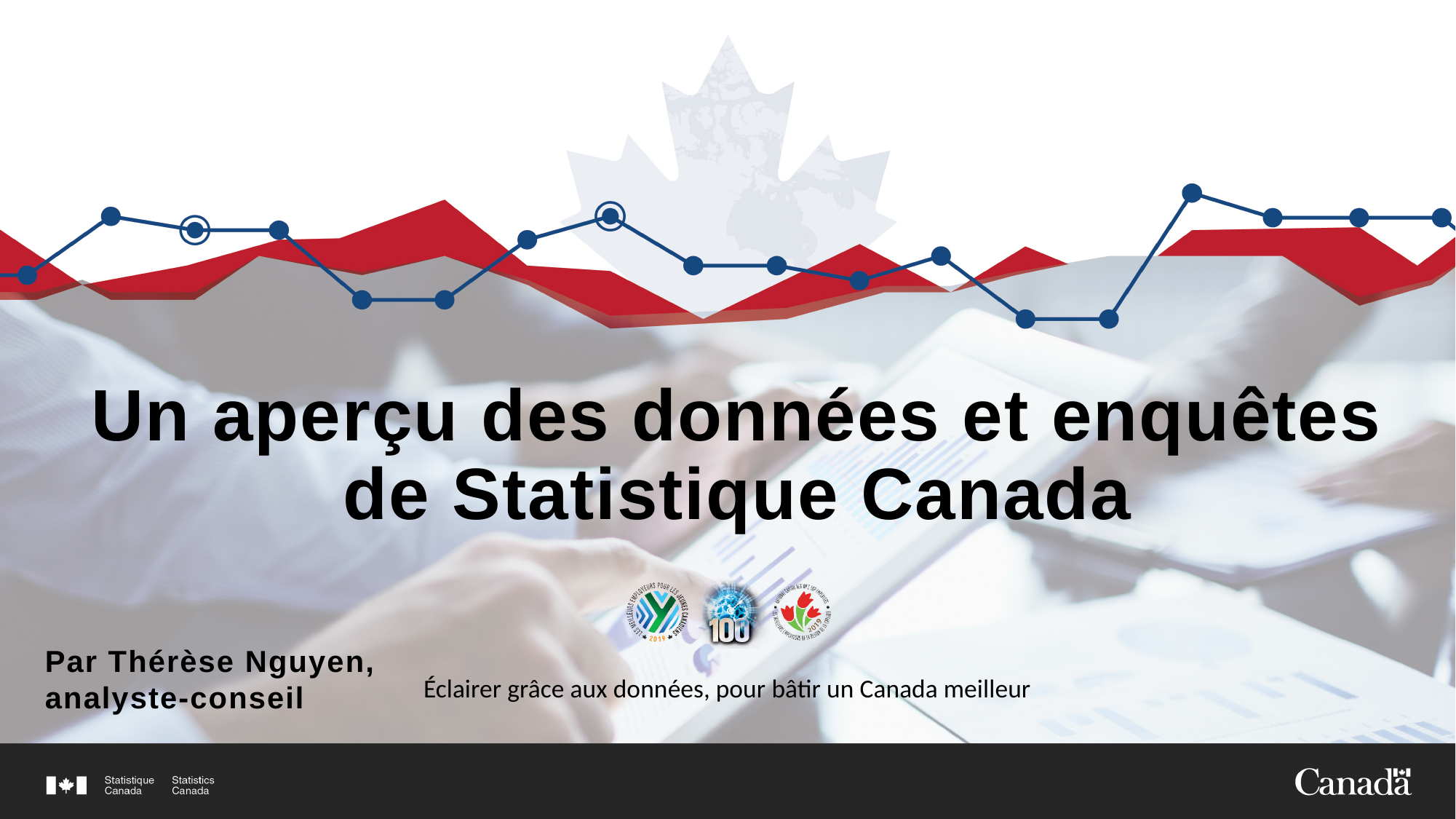

# Un aperçu des données et enquêtes de Statistique Canada
Par Thérèse Nguyen, analyste-conseil